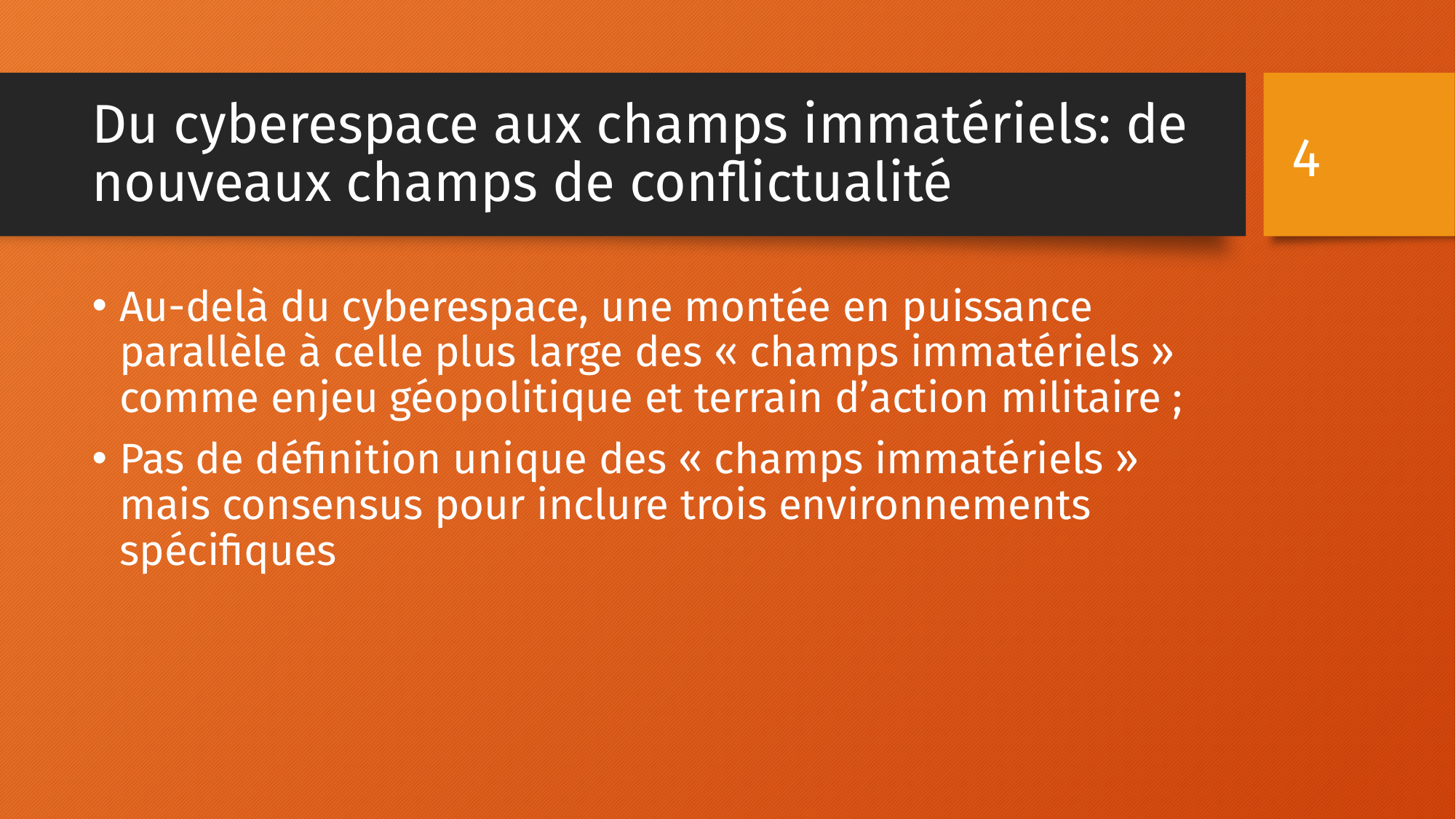

4
# Du cyberespace aux champs immatériels: de nouveaux champs de conflictualité
Au-delà du cyberespace, une montée en puissance parallèle à celle plus large des « champs immatériels » comme enjeu géopolitique et terrain d’action militaire ;
Pas de définition unique des « champs immatériels » mais consensus pour inclure trois environnements spécifiques